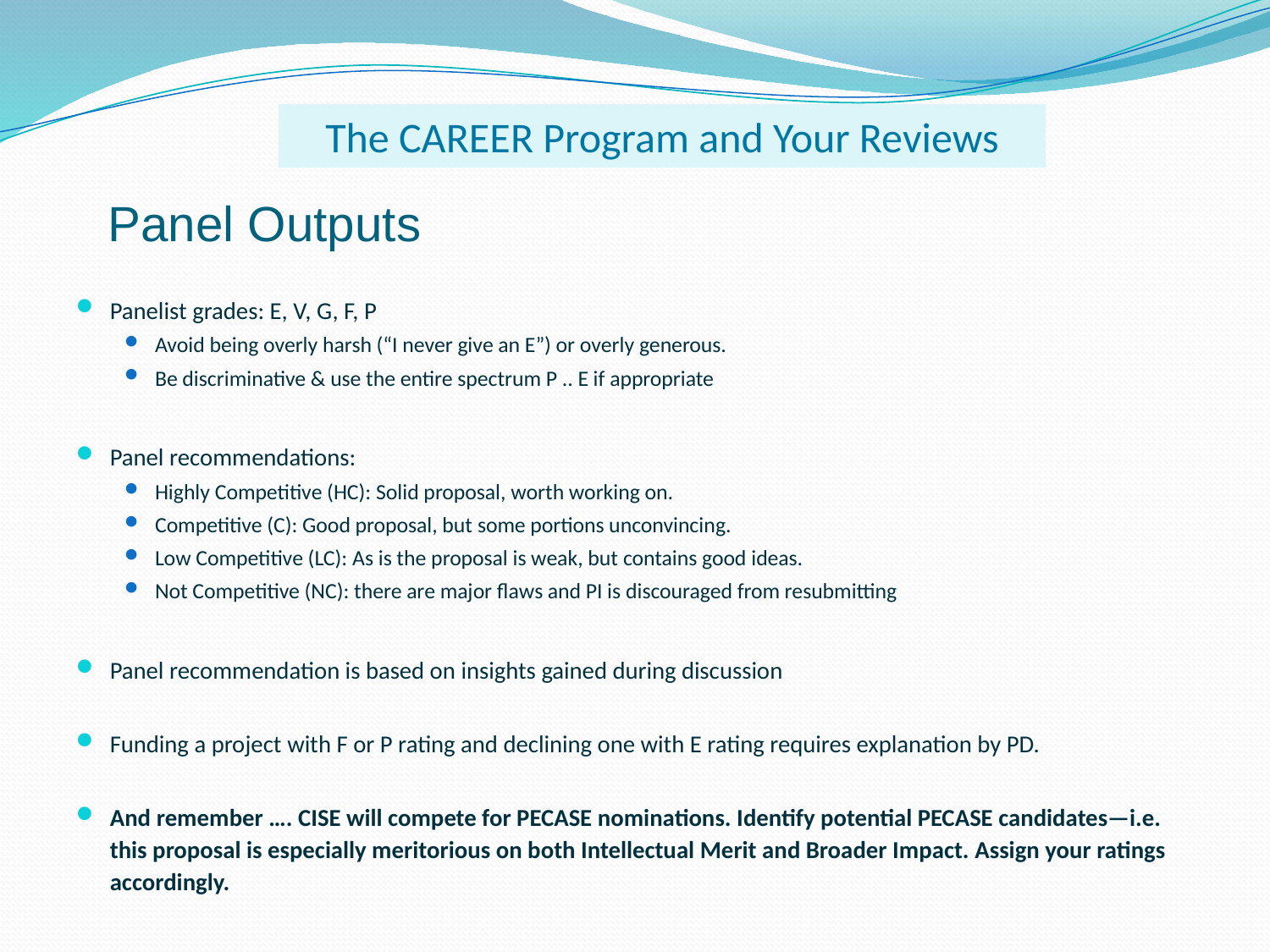

The CAREER Program and Your Reviews
# Panel Outputs
Panelist grades: E, V, G, F, P
Avoid being overly harsh (“I never give an E”) or overly generous.
Be discriminative & use the entire spectrum P .. E if appropriate

Panel recommendations:
Highly Competitive (HC): Solid proposal, worth working on.
Competitive (C): Good proposal, but some portions unconvincing.
Low Competitive (LC): As is the proposal is weak, but contains good ideas.
Not Competitive (NC): there are major flaws and PI is discouraged from resubmitting

Panel recommendation is based on insights gained during discussion

Funding a project with F or P rating and declining one with E rating requires explanation by PD.

And remember …. CISE will compete for PECASE nominations. Identify potential PECASE candidates—i.e. this proposal is especially meritorious on both Intellectual Merit and Broader Impact. Assign your ratings accordingly.